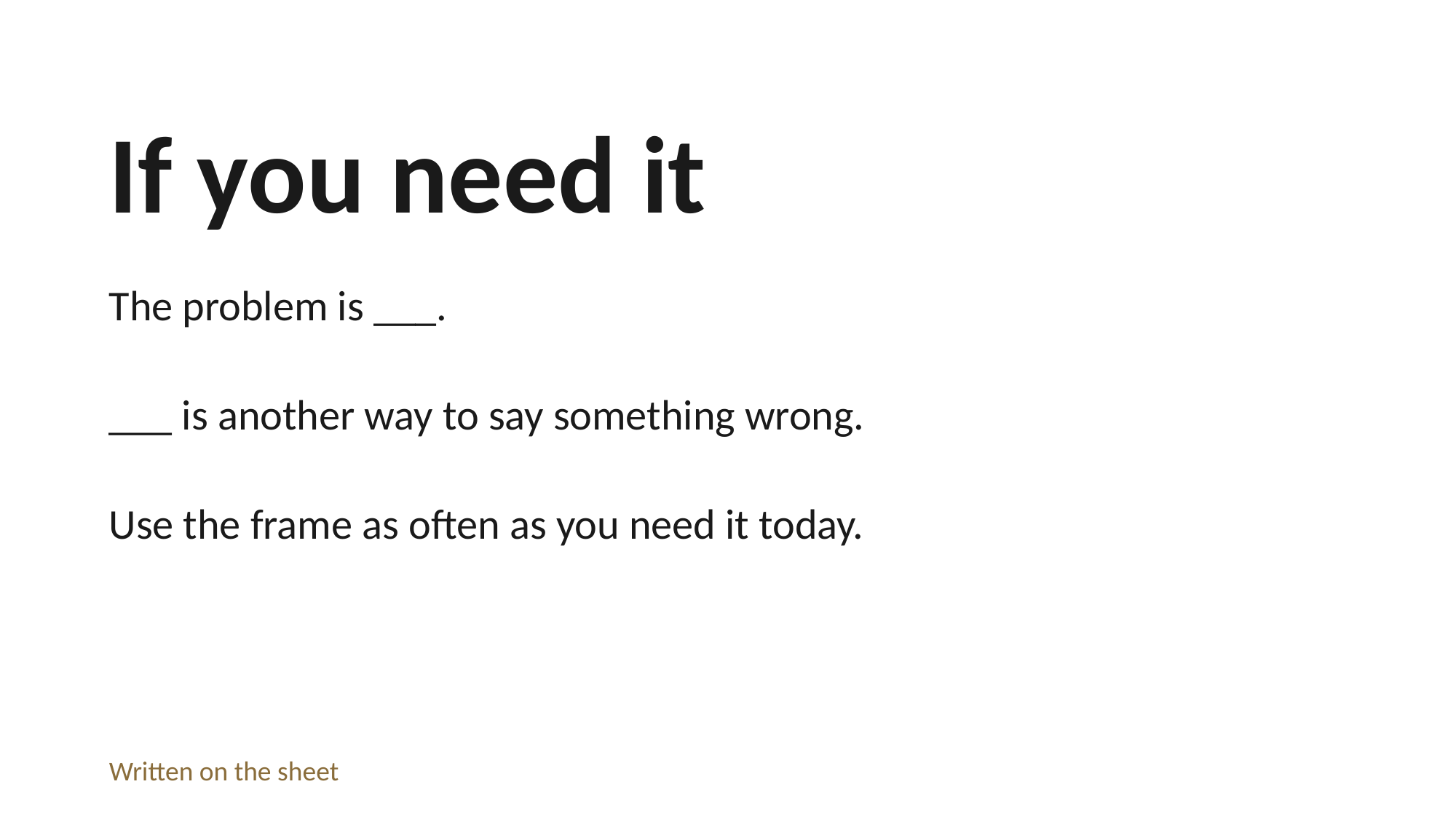

If you need it
The problem is ___.
___ is another way to say something wrong.
Use the frame as often as you need it today.
Written on the sheet